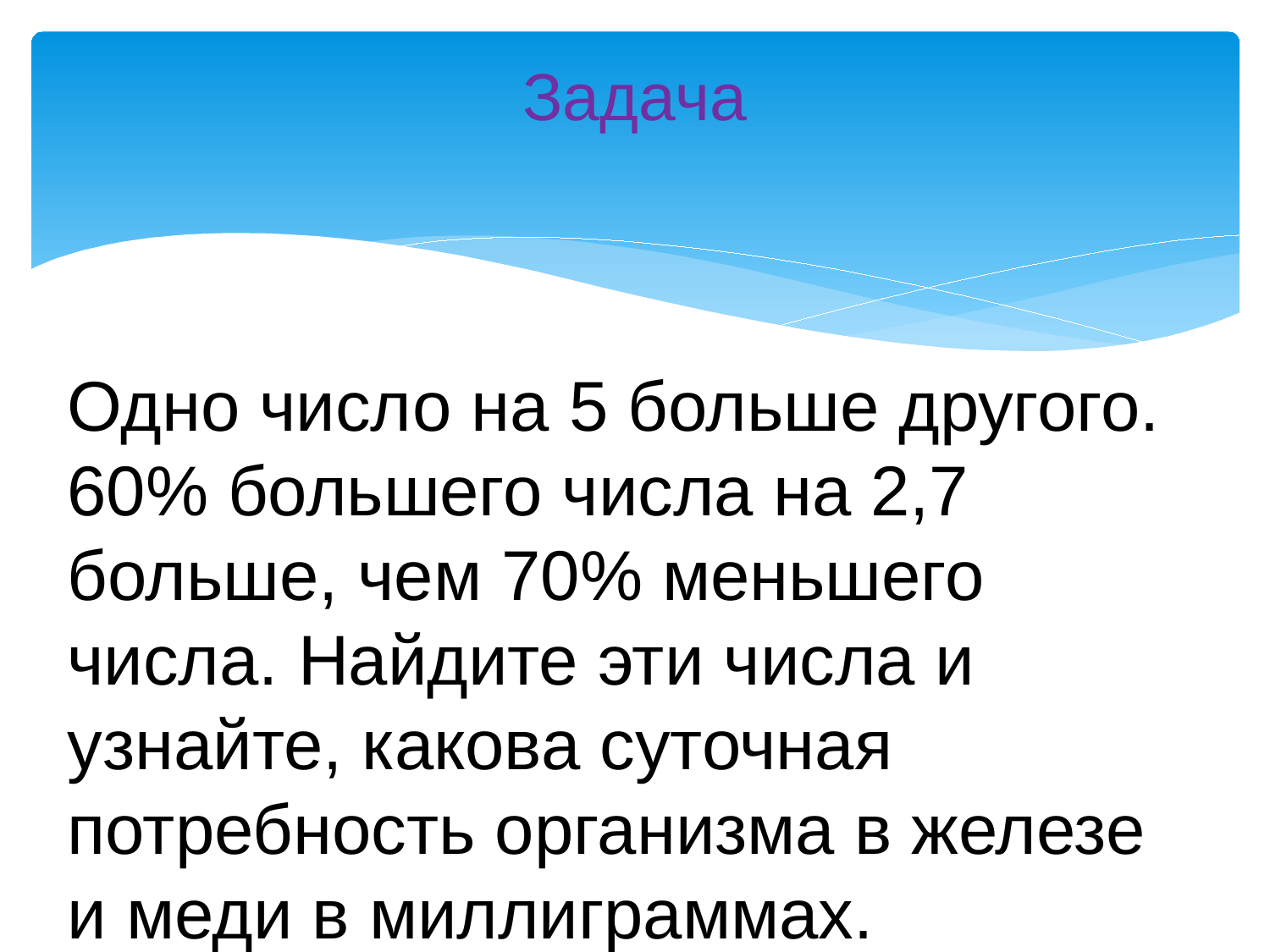

# Задача
Одно число на 5 больше другого. 60% большего числа на 2,7 больше, чем 70% меньшего числа. Найдите эти числа и узнайте, какова суточная потребность организма в железе и меди в миллиграммах.